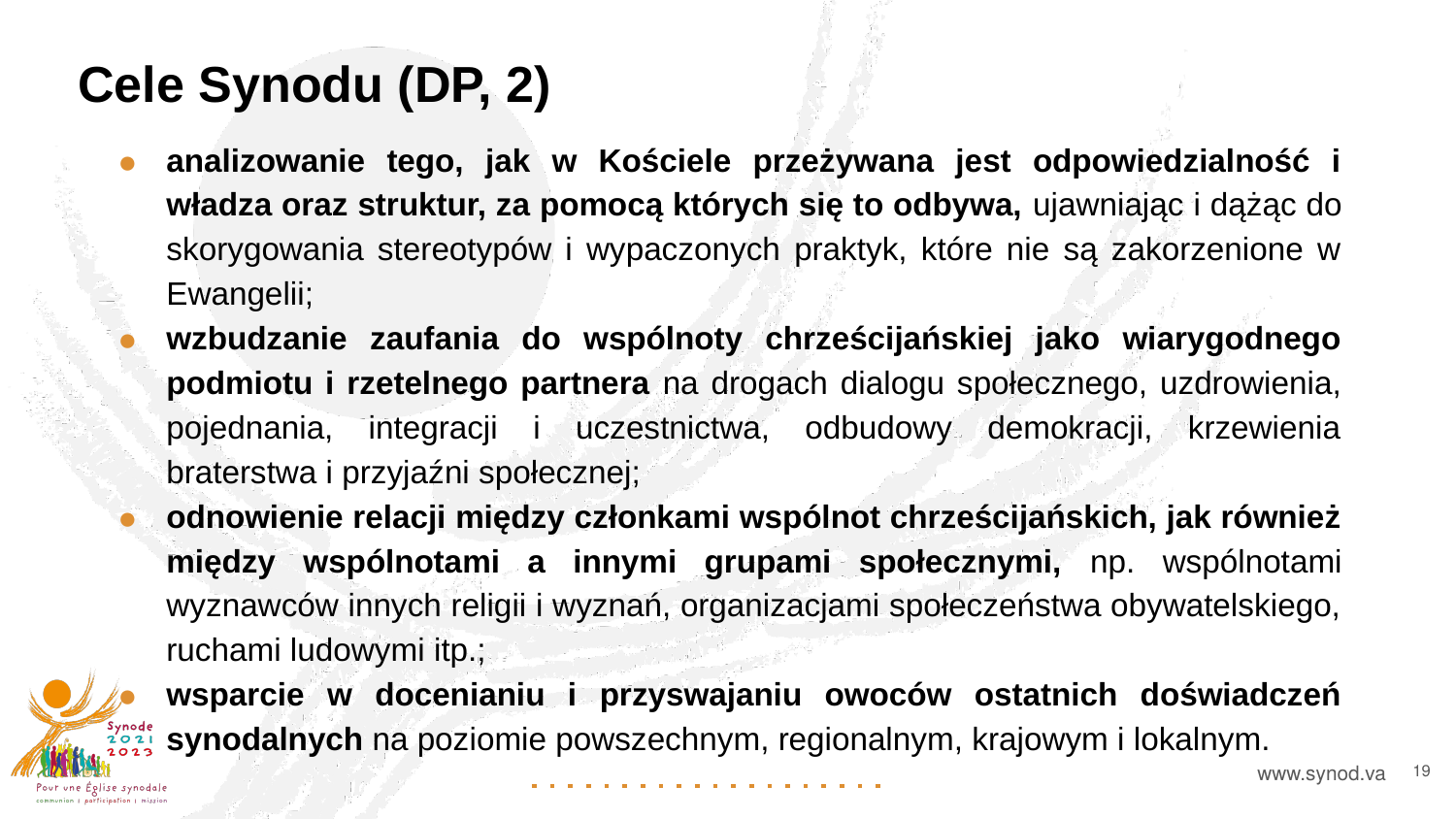

# Cele Synodu (DP, 2)
analizowanie tego, jak w Kościele przeżywana jest odpowiedzialność i władza oraz struktur, za pomocą których się to odbywa, ujawniając i dążąc do skorygowania stereotypów i wypaczonych praktyk, które nie są zakorzenione w Ewangelii;
wzbudzanie zaufania do wspólnoty chrześcijańskiej jako wiarygodnego podmiotu i rzetelnego partnera na drogach dialogu społecznego, uzdrowienia, pojednania, integracji i uczestnictwa, odbudowy demokracji, krzewienia braterstwa i przyjaźni społecznej;
odnowienie relacji między członkami wspólnot chrześcijańskich, jak również między wspólnotami a innymi grupami społecznymi, np. wspólnotami wyznawców innych religii i wyznań, organizacjami społeczeństwa obywatelskiego, ruchami ludowymi itp.;
wsparcie w docenianiu i przyswajaniu owoców ostatnich doświadczeń synodalnych na poziomie powszechnym, regionalnym, krajowym i lokalnym.
19